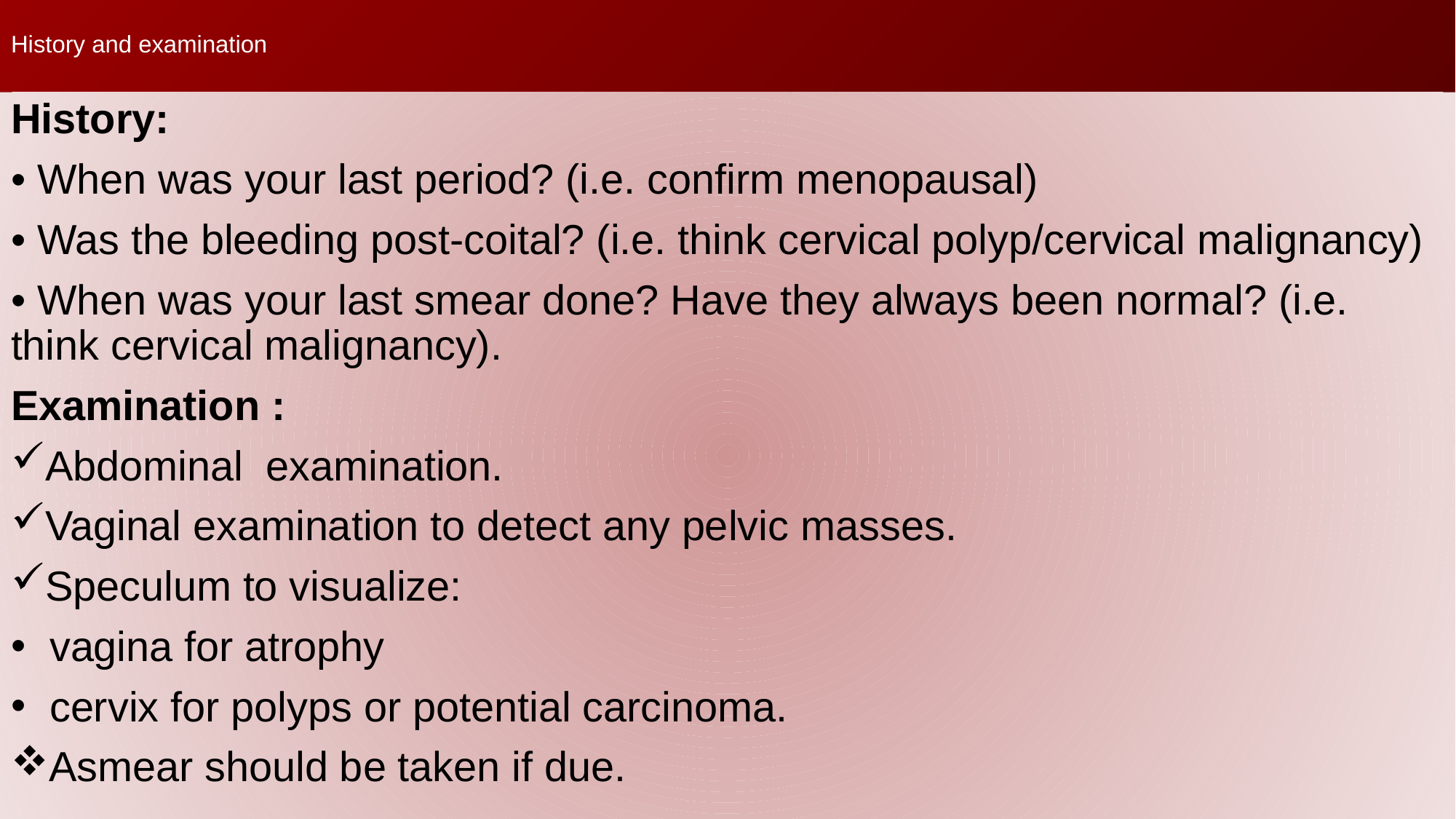

# History and examination
History:
• When was your last period? (i.e. confirm menopausal)
• Was the bleeding post-coital? (i.e. think cervical polyp/cervical malignancy)
• When was your last smear done? Have they always been normal? (i.e. think cervical malignancy).
Examination :
Abdominal  examination.
Vaginal examination to detect any pelvic masses.
Speculum to visualize:
 vagina for atrophy
 cervix for polyps or potential carcinoma.
Asmear should be taken if due.